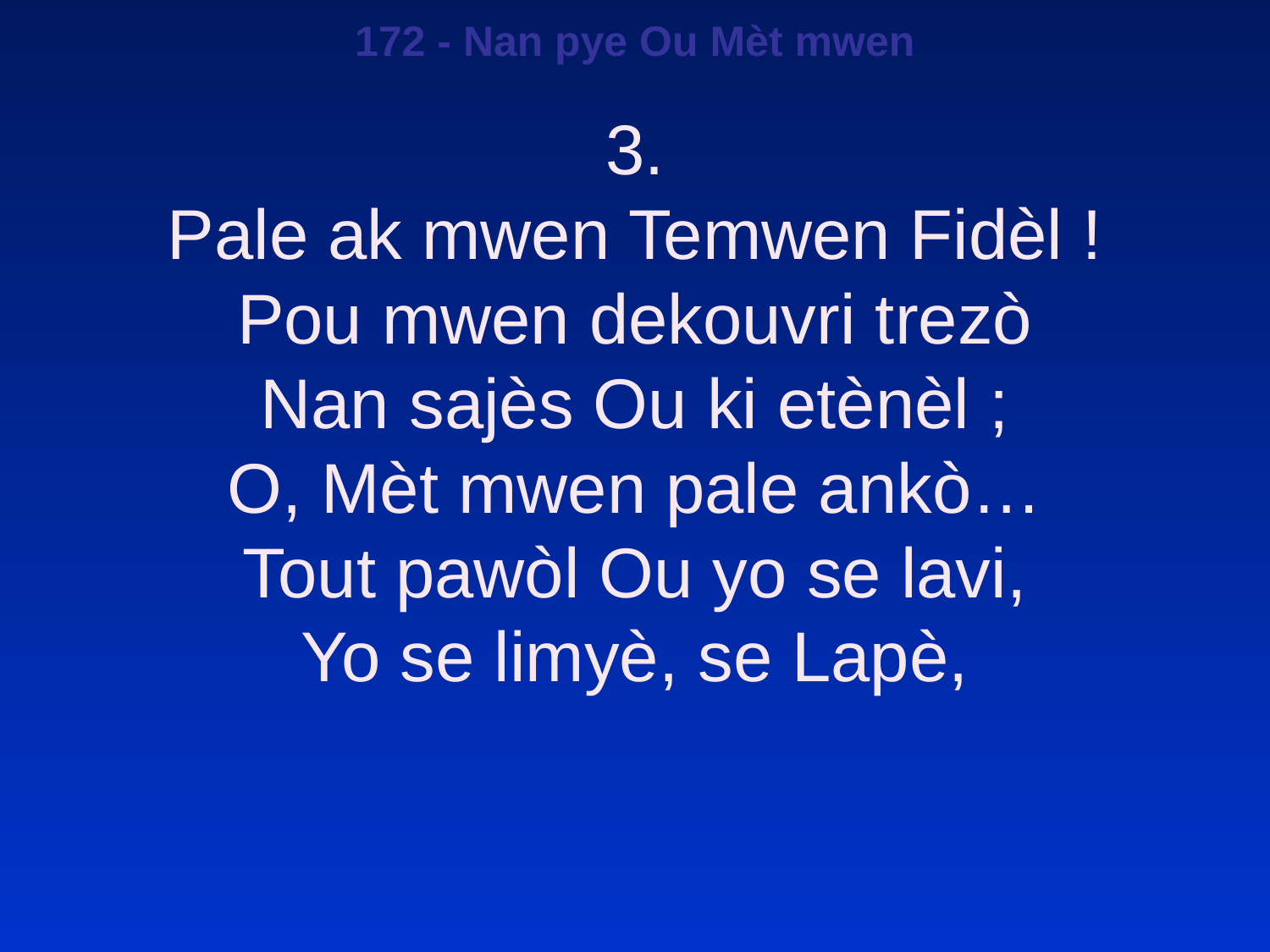

172 - Nan pye Ou Mèt mwen
3.
Pale ak mwen Temwen Fidèl !
Pou mwen dekouvri trezò
Nan sajès Ou ki etènèl ;
O, Mèt mwen pale ankò…
Tout pawòl Ou yo se lavi,
Yo se limyè, se Lapè,